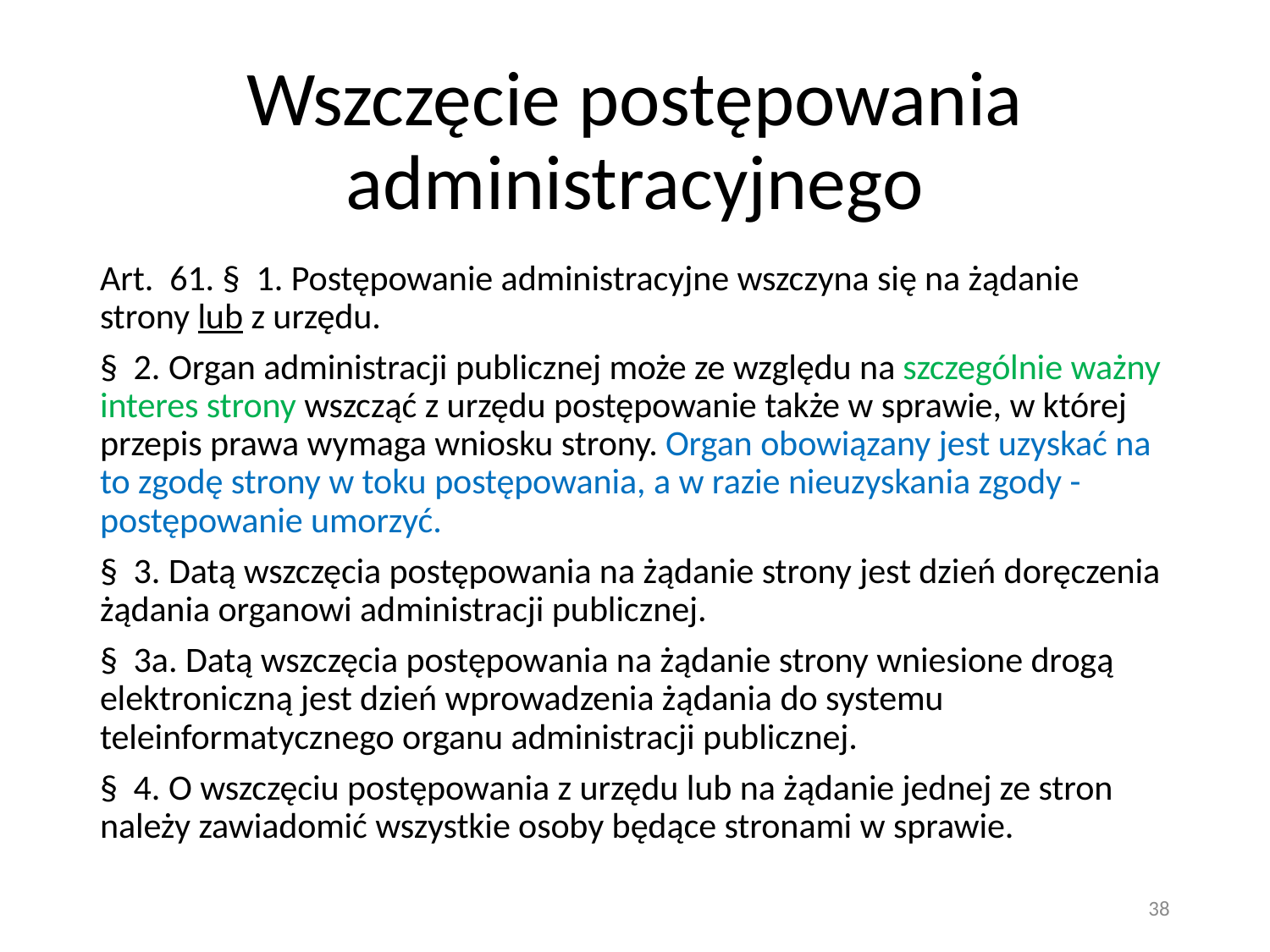

# Wszczęcie postępowania administracyjnego
Art.  61. §  1. Postępowanie administracyjne wszczyna się na żądanie strony lub z urzędu.
§  2. Organ administracji publicznej może ze względu na szczególnie ważny interes strony wszcząć z urzędu postępowanie także w sprawie, w której przepis prawa wymaga wniosku strony. Organ obowiązany jest uzyskać na to zgodę strony w toku postępowania, a w razie nieuzyskania zgody - postępowanie umorzyć.
§  3. Datą wszczęcia postępowania na żądanie strony jest dzień doręczenia żądania organowi administracji publicznej.
§  3a. Datą wszczęcia postępowania na żądanie strony wniesione drogą elektroniczną jest dzień wprowadzenia żądania do systemu teleinformatycznego organu administracji publicznej.
§  4. O wszczęciu postępowania z urzędu lub na żądanie jednej ze stron należy zawiadomić wszystkie osoby będące stronami w sprawie.
38